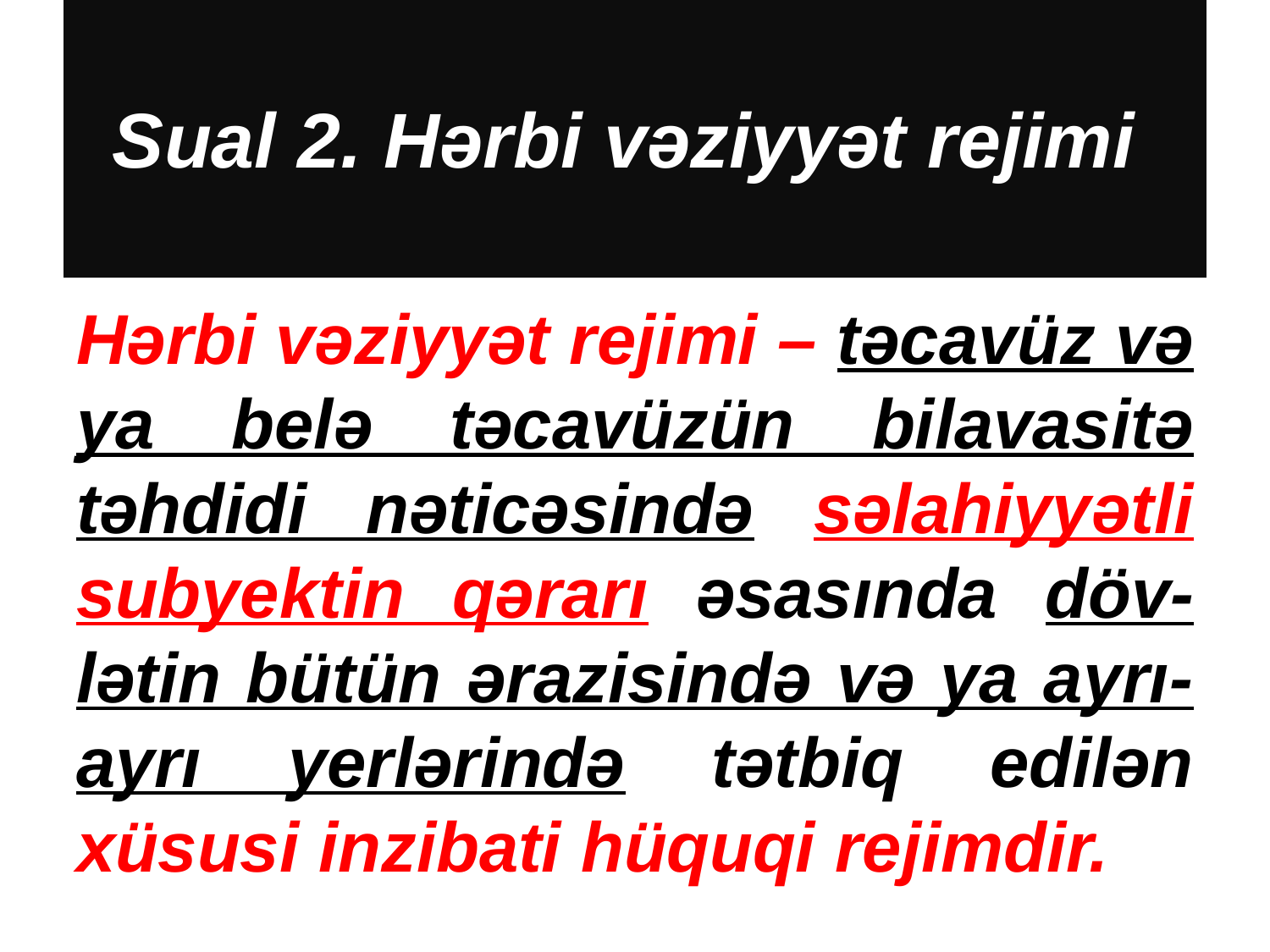

# Sual 2. Hərbi vəziyyət rejimi
Hərbi vəziyyət rejimi – təcavüz və ya belə təcavüzün bilavasitə təhdidi nəticəsində səlahiyyətli subyektin qərarı əsasında döv-lətin bütün ərazisində və ya ayrı-ayrı yerlərində tətbiq edilən xüsusi inzibati hüquqi rejimdir.